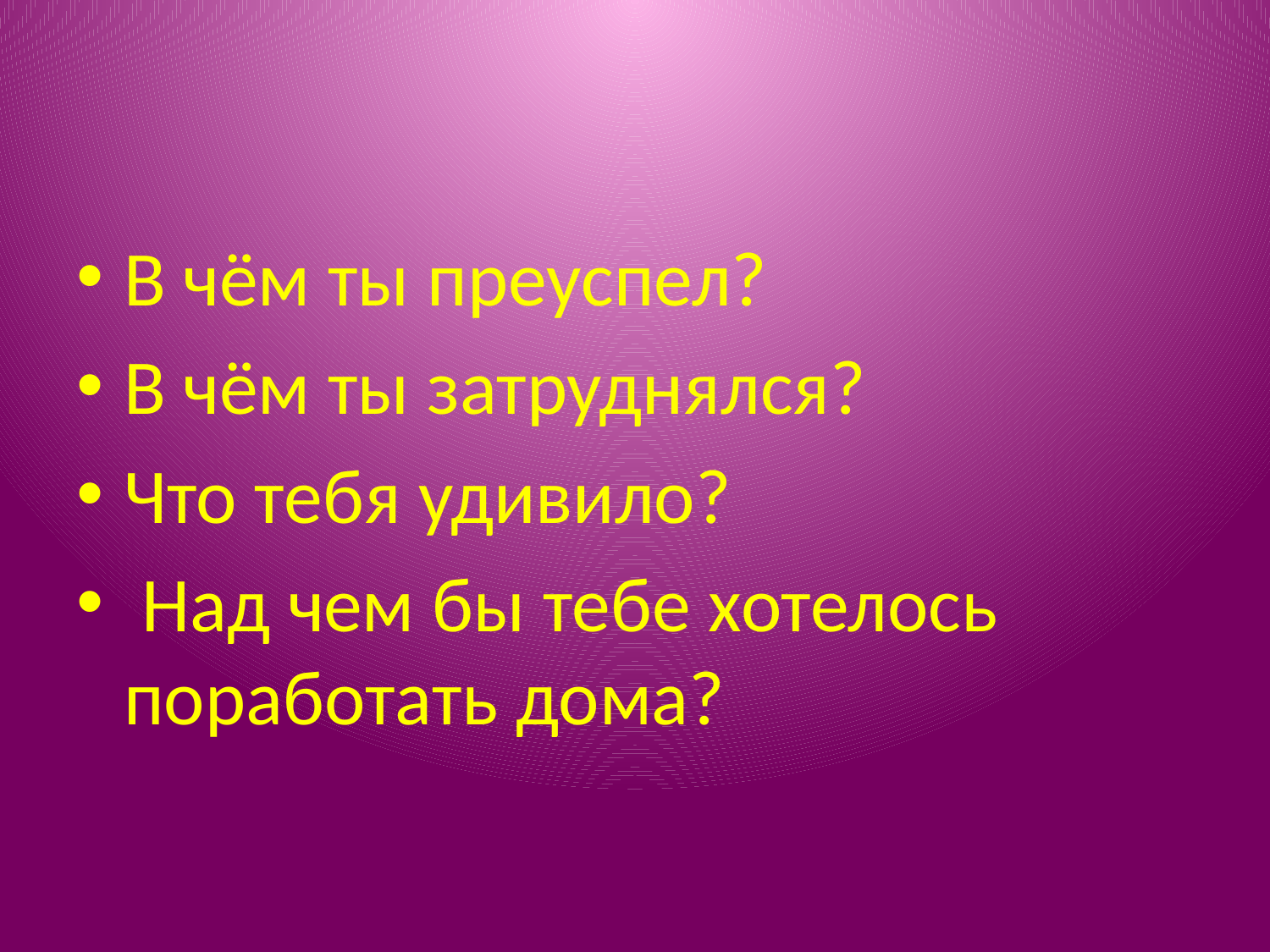

#
В чём ты преуспел?
В чём ты затруднялся?
Что тебя удивило?
 Над чем бы тебе хотелось поработать дома?